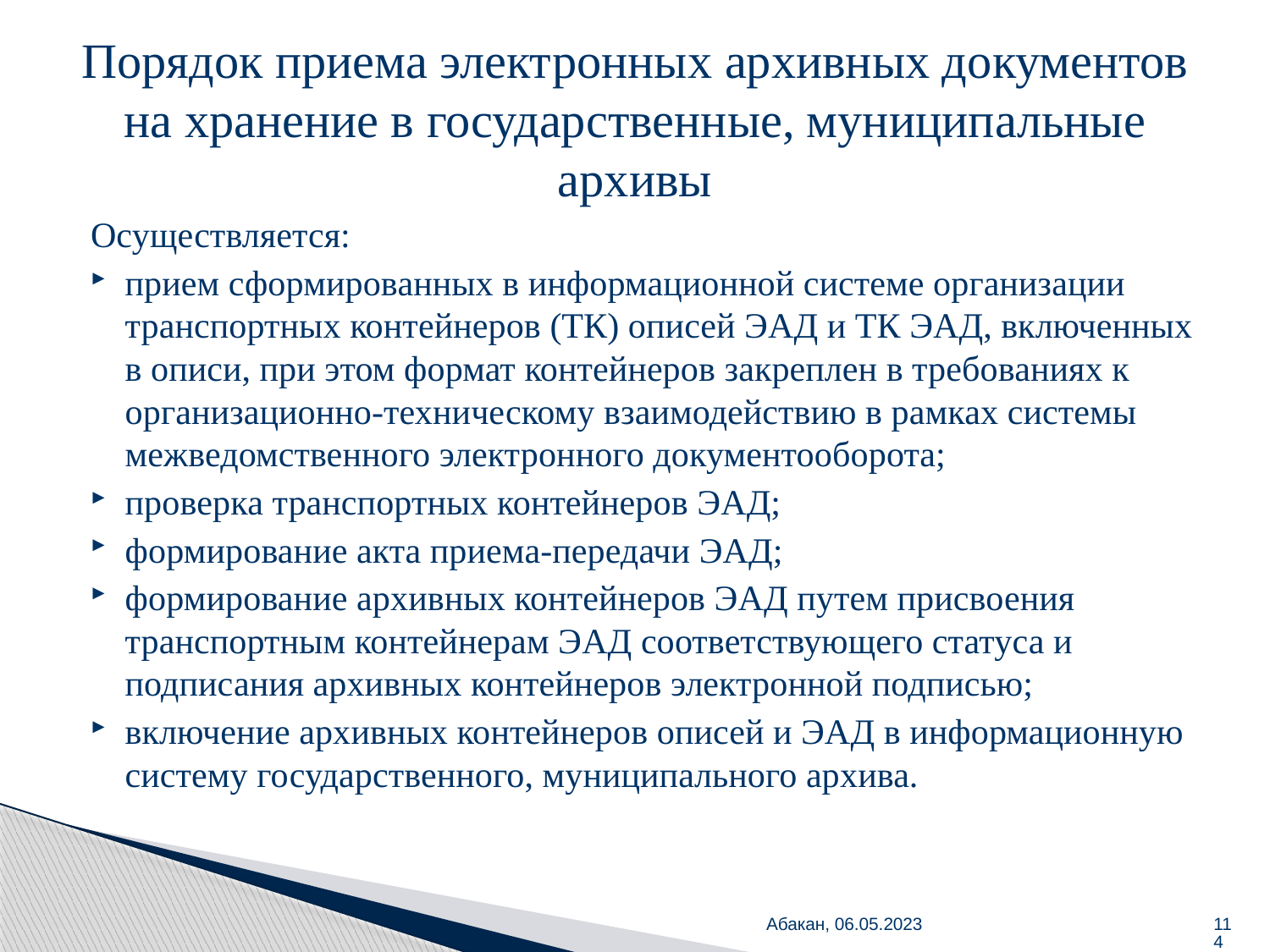

# Порядок приема электронных архивных документов на хранение в государственные, муниципальные архивы
Осуществляется:
прием сформированных в информационной системе организации транспортных контейнеров (ТК) описей ЭАД и ТК ЭАД, включенных в описи, при этом формат контейнеров закреплен в требованиях к организационно-техническому взаимодействию в рамках системы межведомственного электронного документооборота;
проверка транспортных контейнеров ЭАД;
формирование акта приема-передачи ЭАД;
формирование архивных контейнеров ЭАД путем присвоения транспортным контейнерам ЭАД соответствующего статуса и подписания архивных контейнеров электронной подписью;
включение архивных контейнеров описей и ЭАД в информационную систему государственного, муниципального архива.

Абакан, 06.05.2023
114